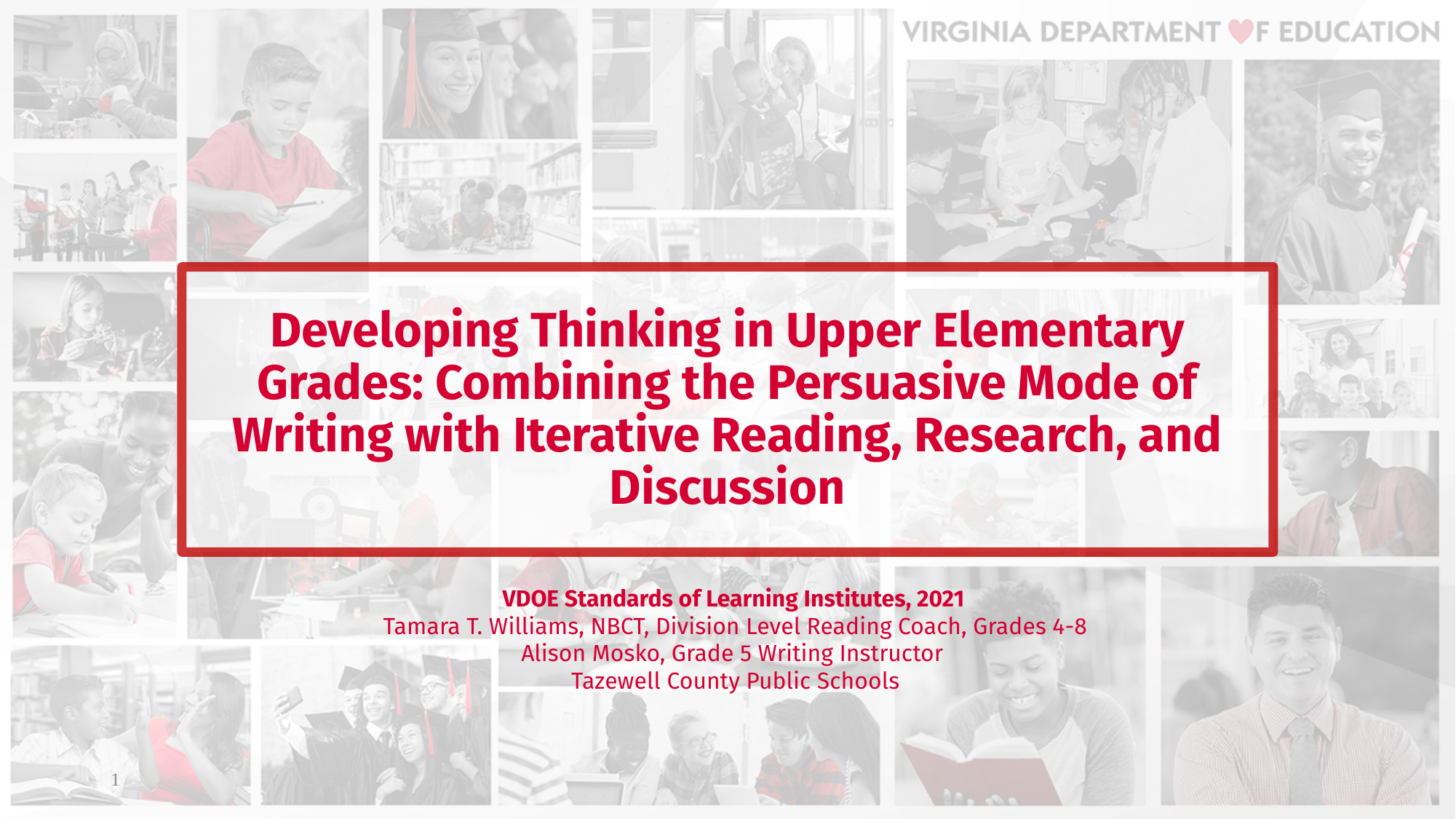

# Developing Thinking in Upper Elementary Grades: Combining the Persuasive Mode of Writing with Iterative Reading, Research, and Discussion

VDOE Standards of Learning Institutes, 2021
Tamara T. Williams, NBCT, Division Level Reading Coach, Grades 4-8
Alison Mosko, Grade 5 Writing Instructor
Tazewell County Public Schools

1